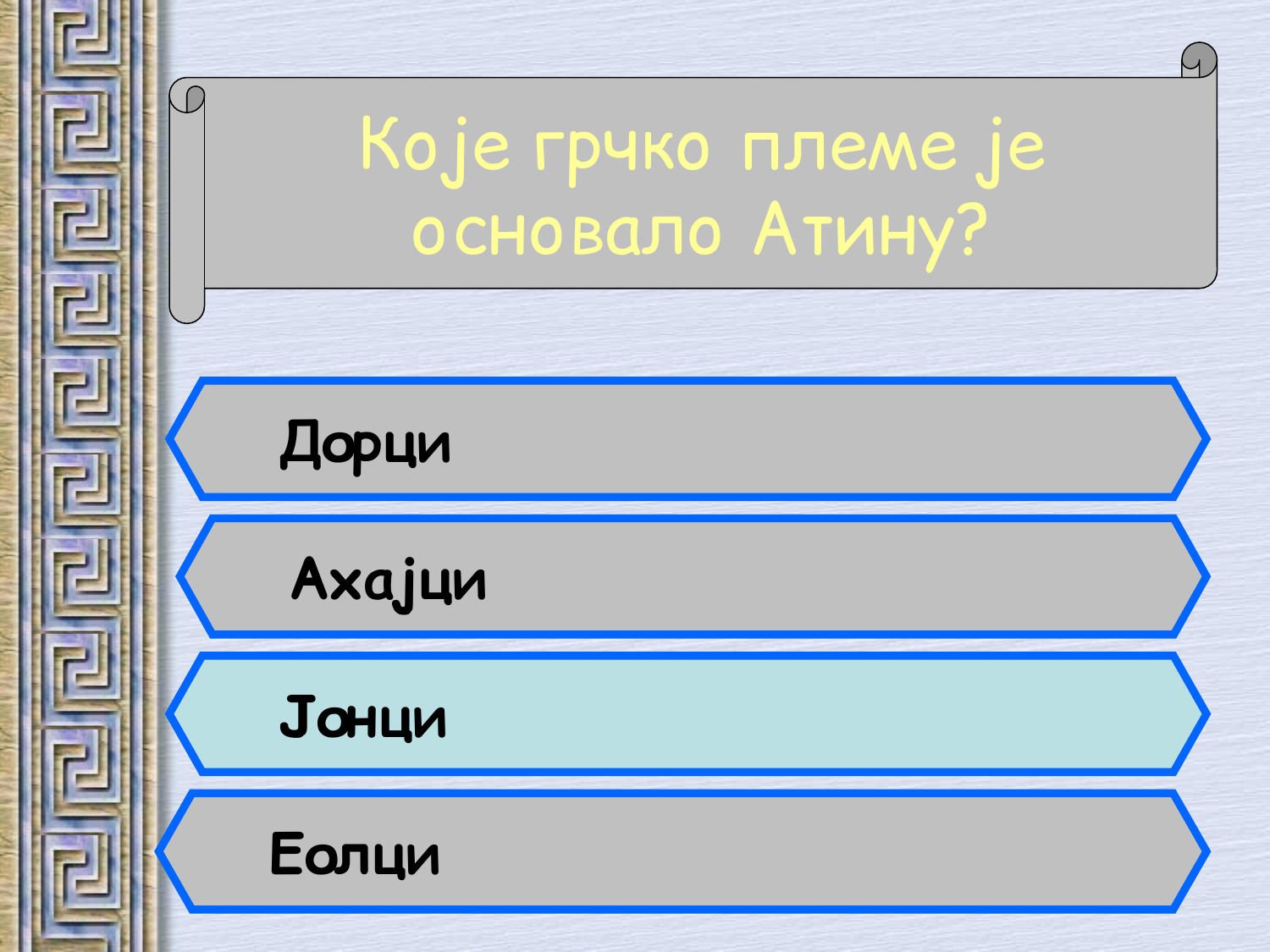

Које грчко племе је основало Атину?
Дорци
Ахајци
Јонци
Еолци